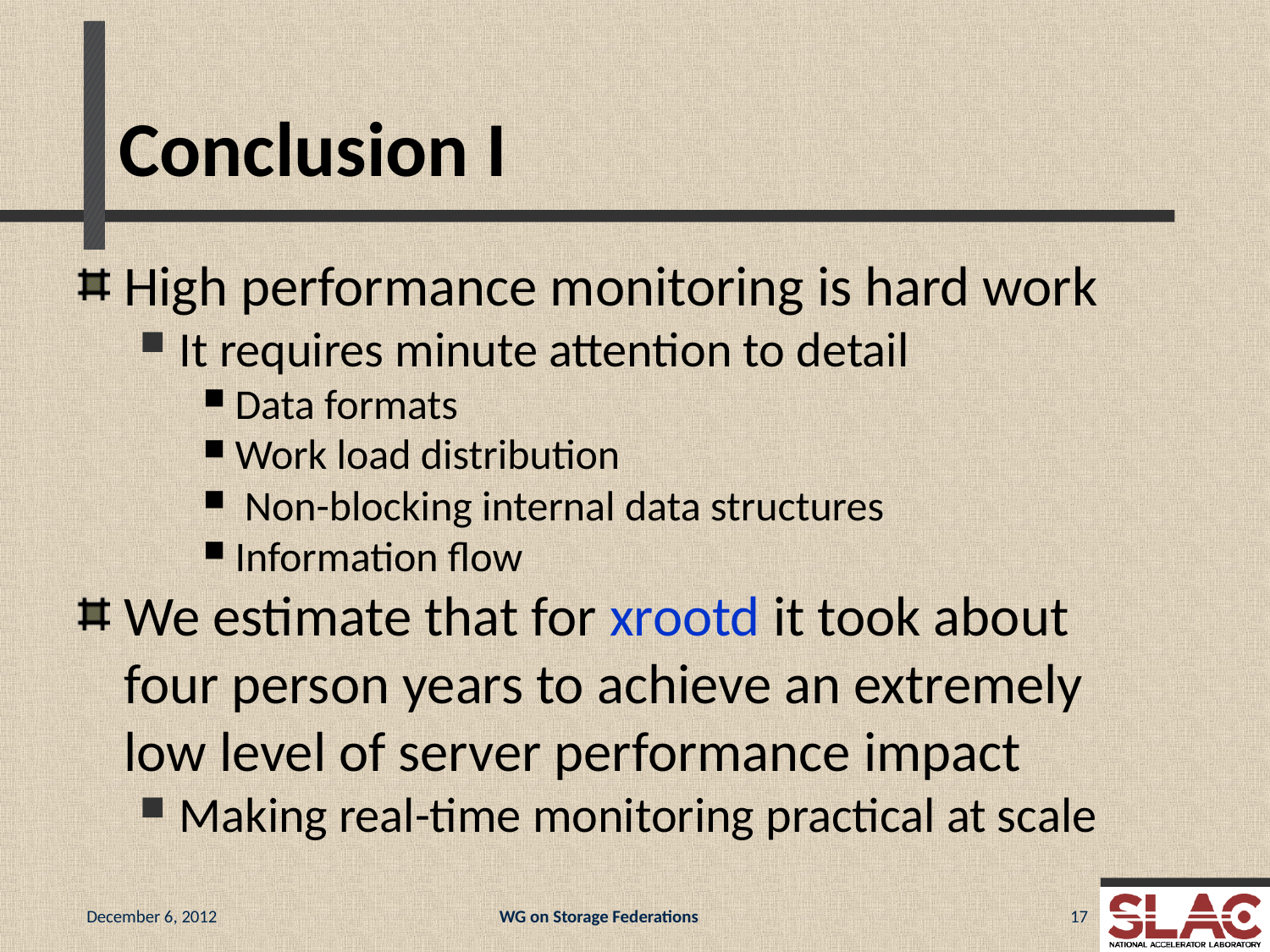

# Conclusion I
High performance monitoring is hard work
It requires minute attention to detail
Data formats
Work load distribution
 Non-blocking internal data structures
Information flow
We estimate that for xrootd it took about four person years to achieve an extremely low level of server performance impact
Making real-time monitoring practical at scale